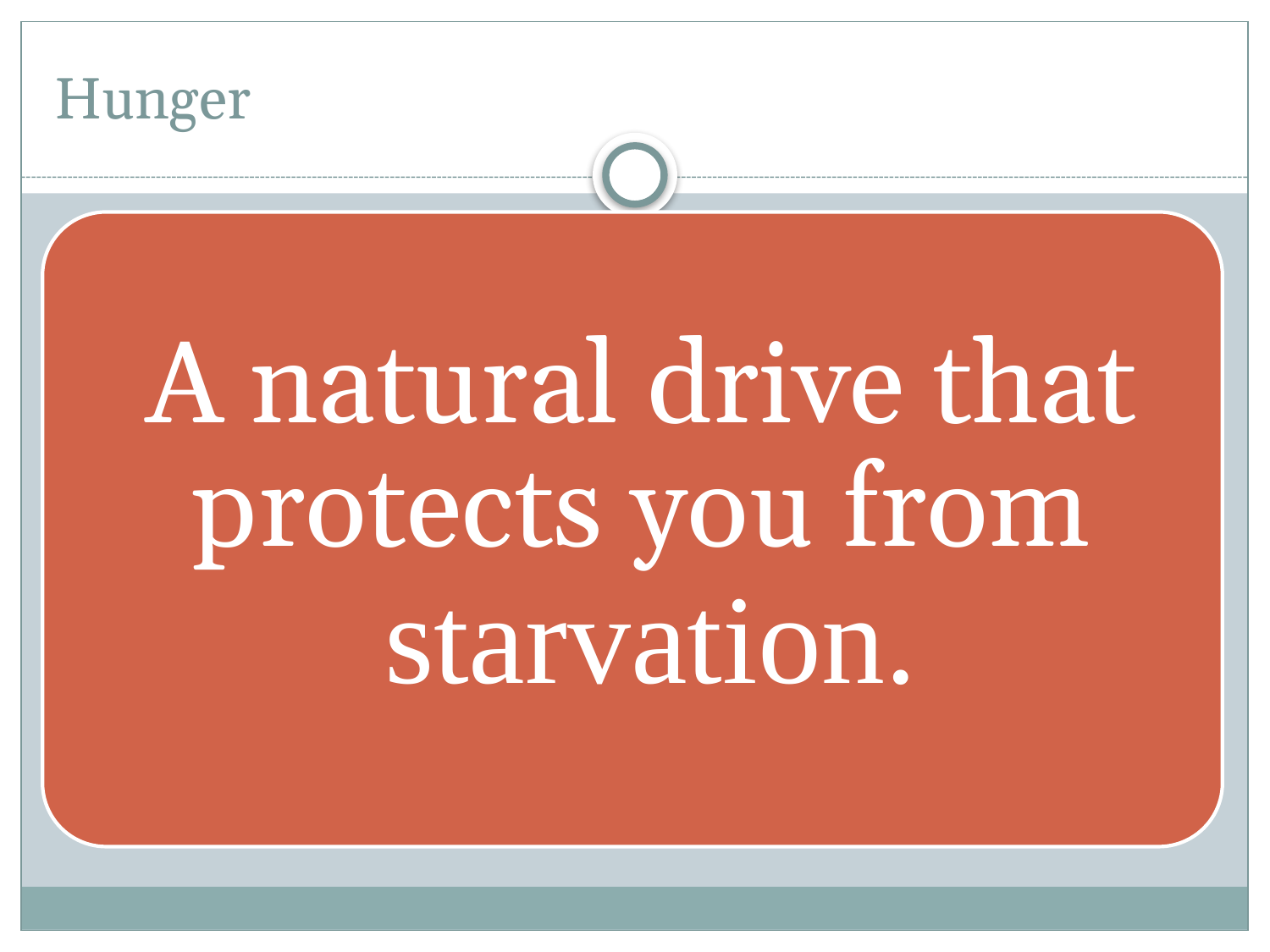

# Hunger
A natural drive that protects you from

starvation.